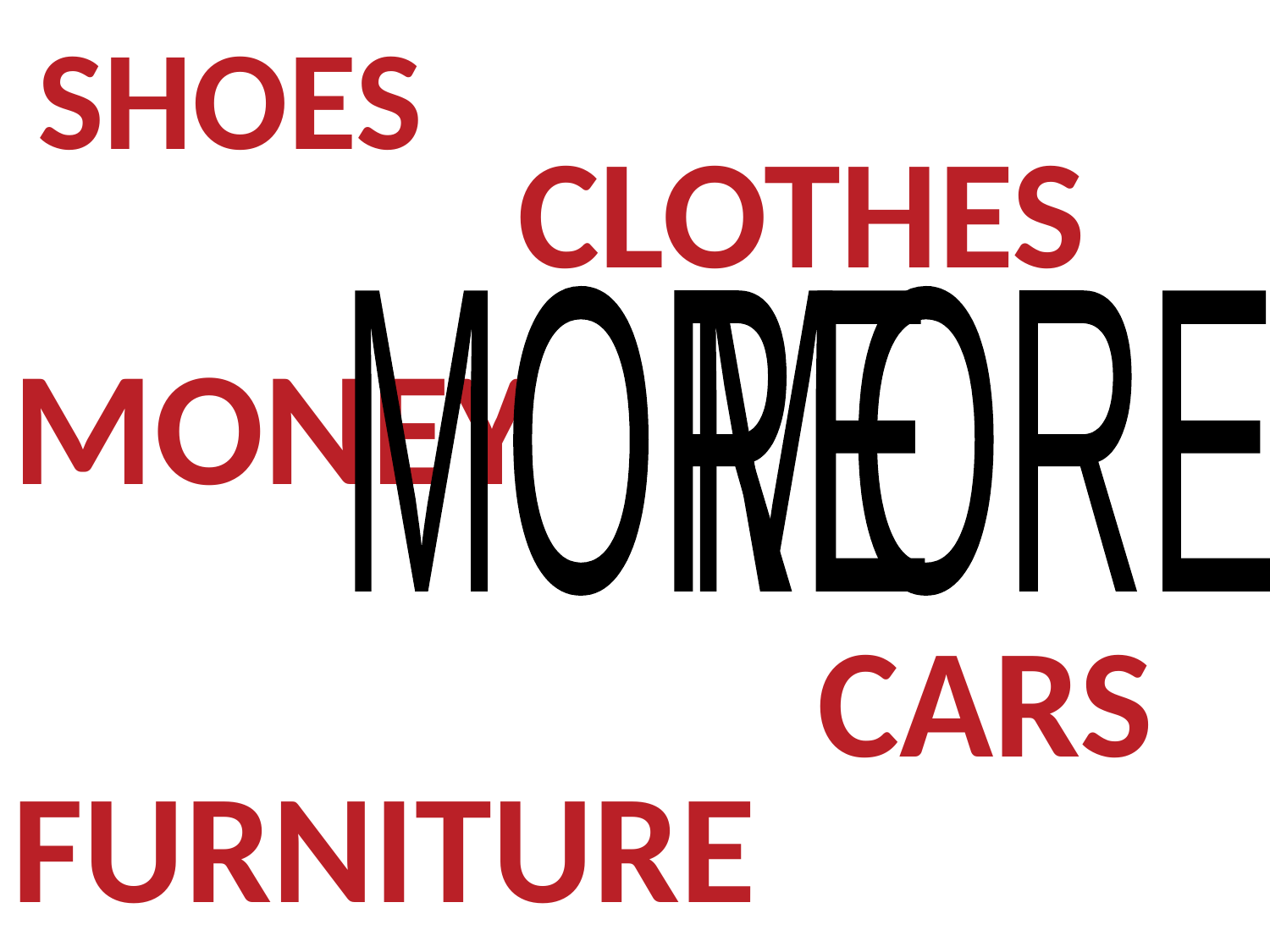

SHOES
CLOTHES
MORE
MORE
MONEY
CARS
FURNITURE